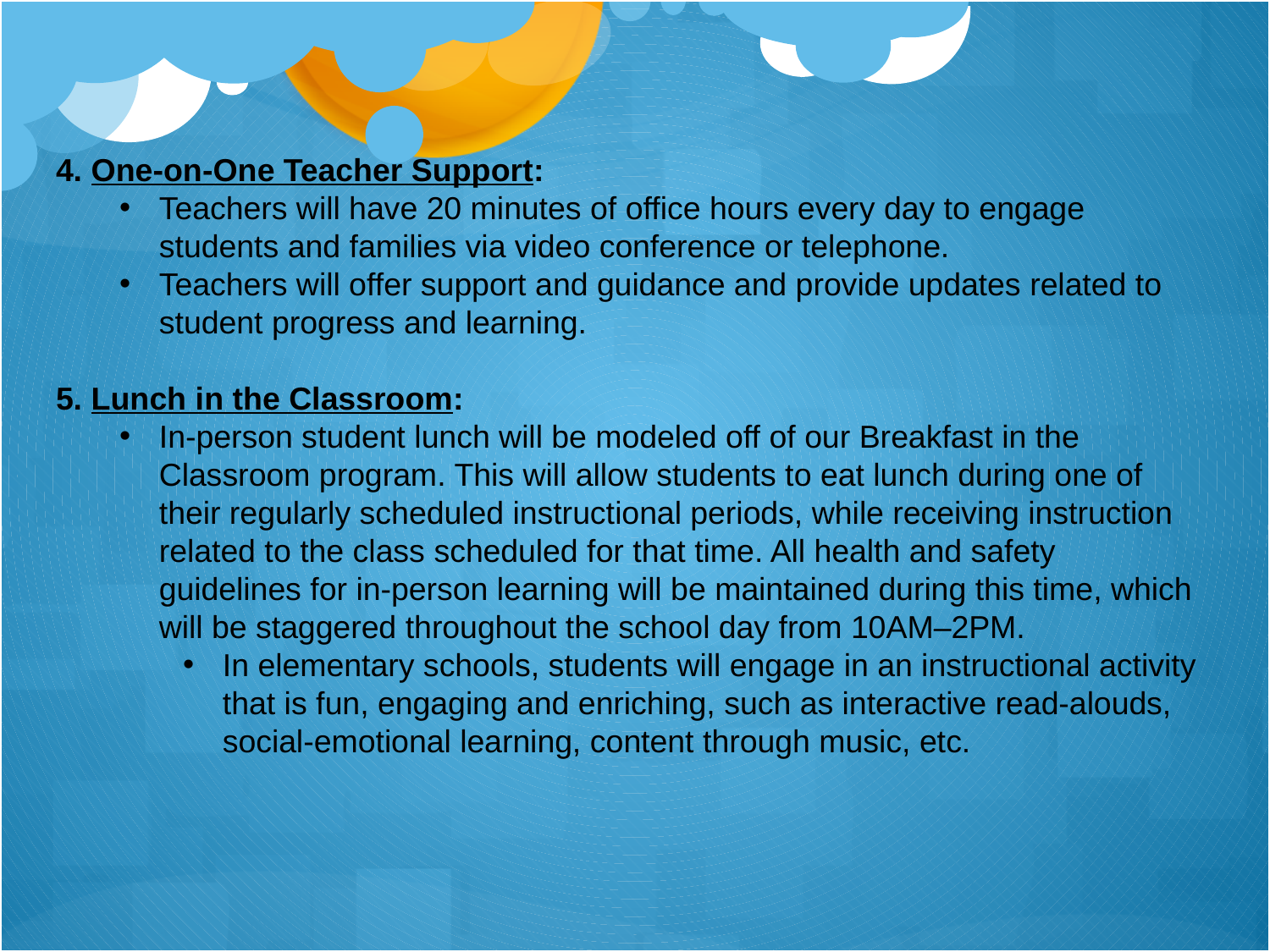

4. One-on-One Teacher Support:
Teachers will have 20 minutes of office hours every day to engage students and families via video conference or telephone.
Teachers will offer support and guidance and provide updates related to student progress and learning.

5. Lunch in the Classroom:
In-person student lunch will be modeled off of our Breakfast in the Classroom program. This will allow students to eat lunch during one of their regularly scheduled instructional periods, while receiving instruction related to the class scheduled for that time. All health and safety guidelines for in-person learning will be maintained during this time, which will be staggered throughout the school day from 10AM–2PM.
In elementary schools, students will engage in an instructional activity that is fun, engaging and enriching, such as interactive read-alouds, social-emotional learning, content through music, etc.